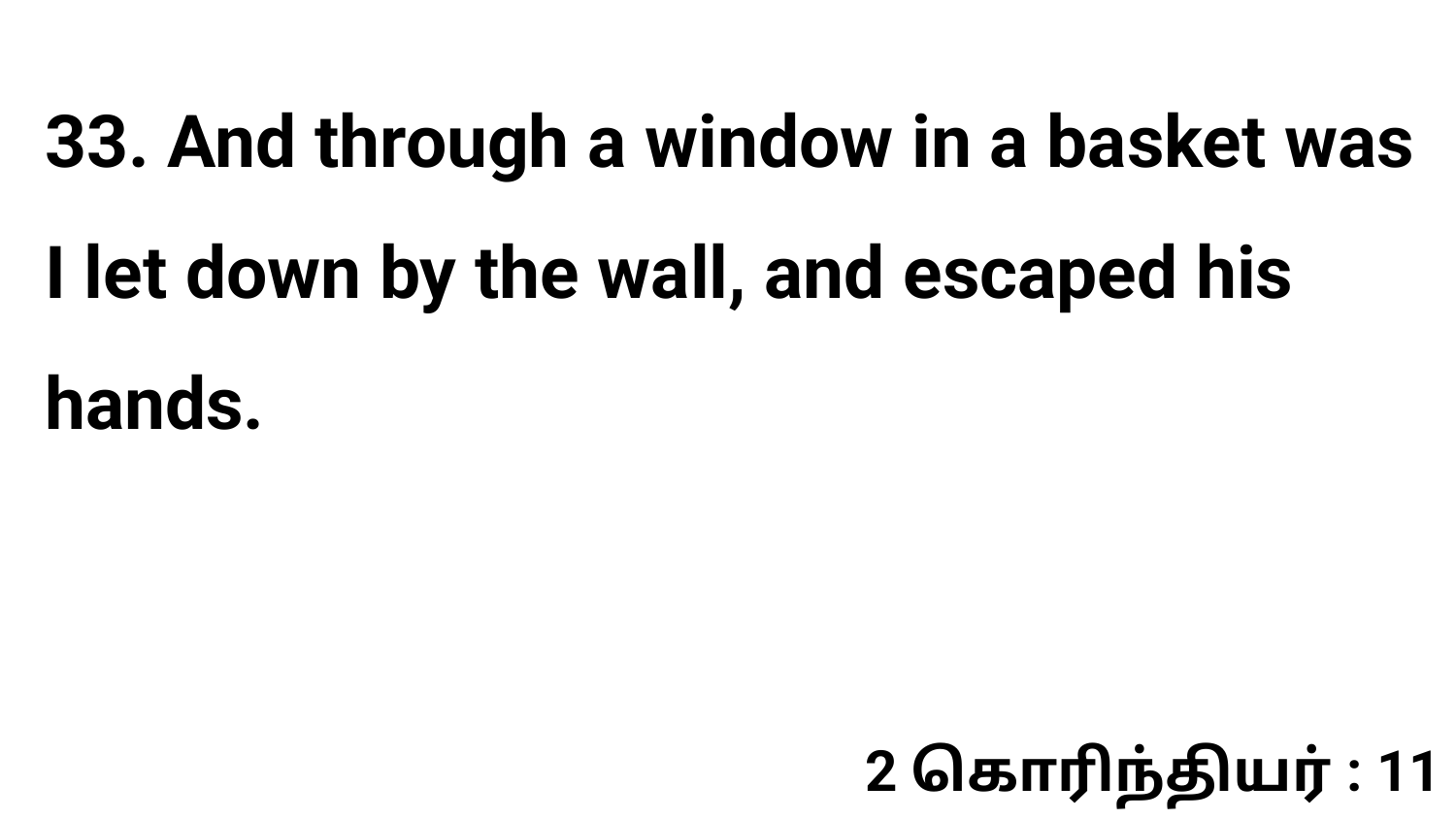

33. And through a window in a basket was I let down by the wall, and escaped his hands.
2 கொரிந்தியர் : 11